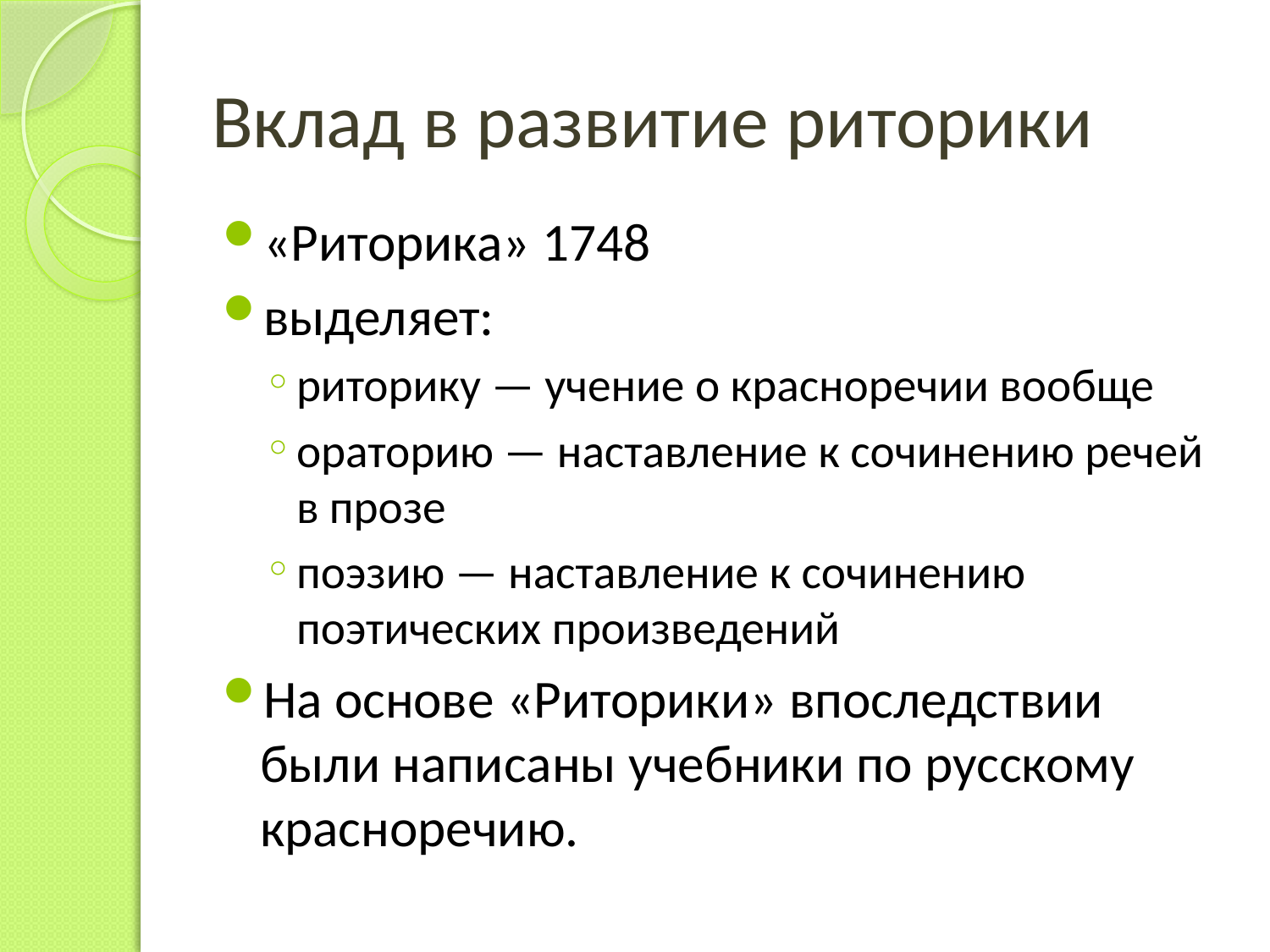

# Вклад в развитие риторики
«Риторика» 1748
выделяет:
риторику — учение о красноречии вообще
ораторию — наставление к сочинению речей в прозе
поэзию — наставление к сочинению поэтических произведений
На основе «Риторики» впоследствии были написаны учебники по русскому красноречию.